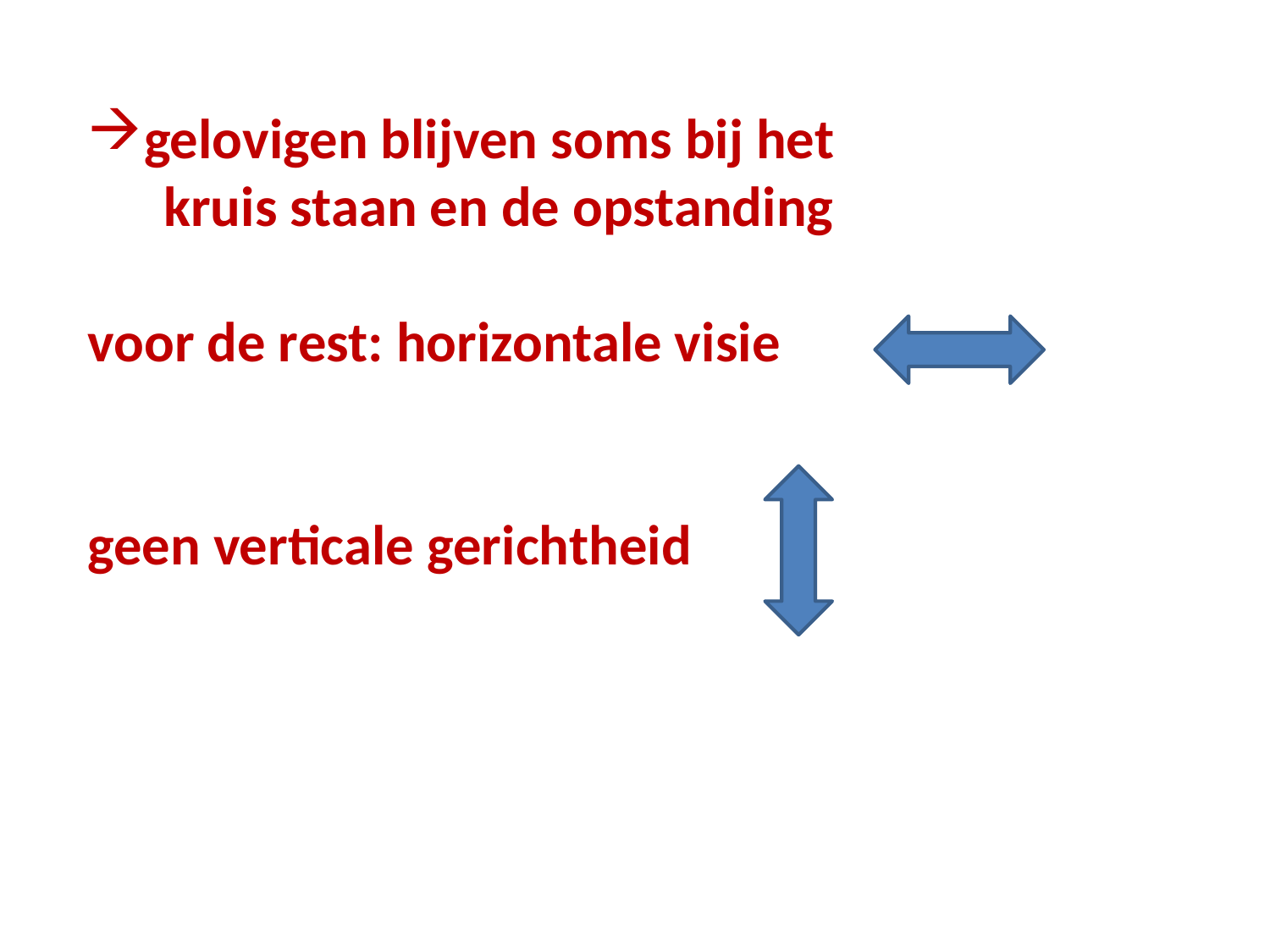

gelovigen blijven soms bij het
      kruis staan en de opstanding

voor de rest: horizontale visie
geen verticale gerichtheid